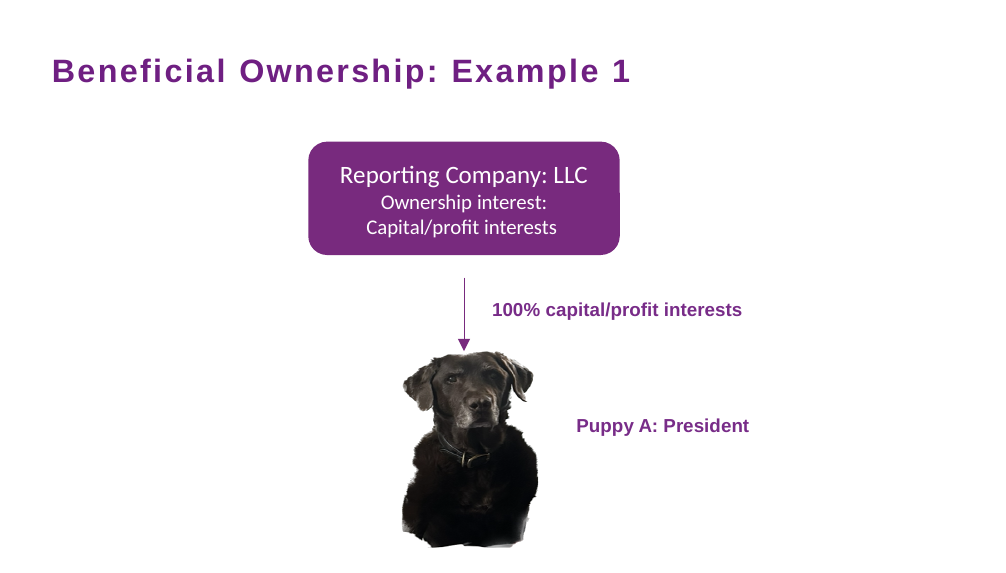

Beneficial Ownership: Example 1
Reporting Company: LLC
Ownership interest: Capital/profit interests
100% capital/profit interests

Puppy A: President